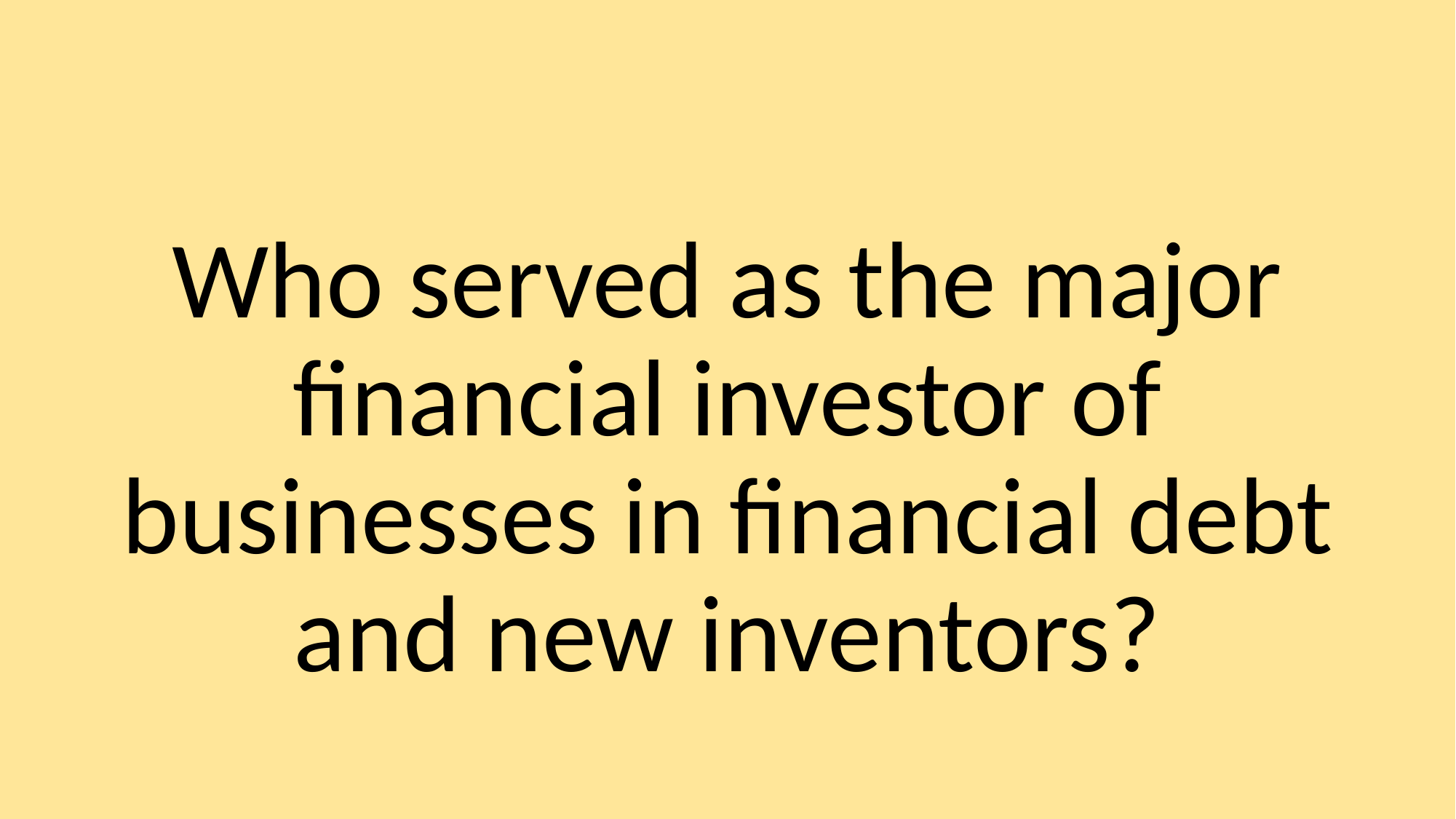

Who served as the major financial investor of businesses in financial debt and new inventors?